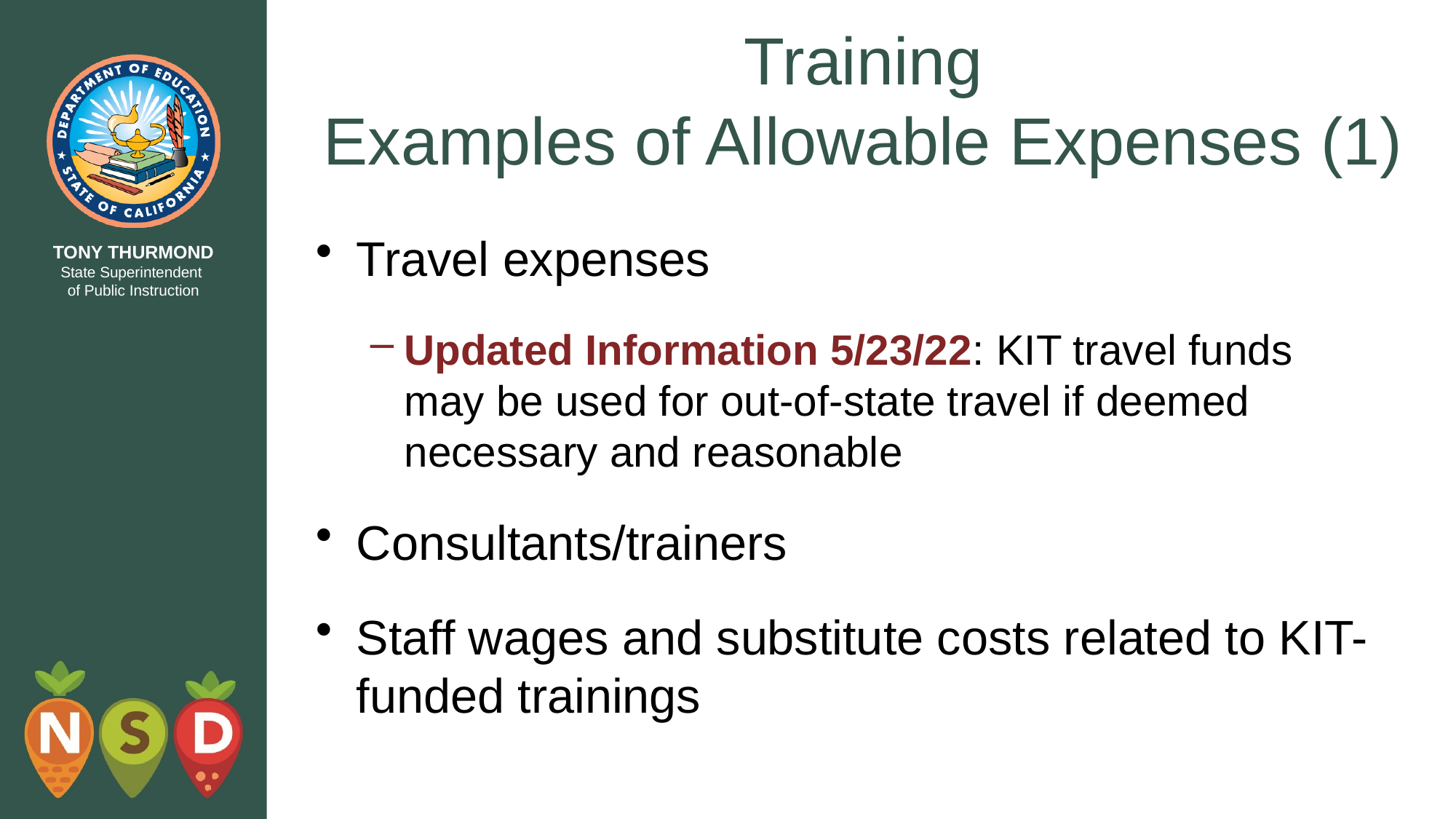

# Training Examples of Allowable Expenses (1)
Travel expenses
Updated Information 5/23/22: KIT travel funds may be used for out-of-state travel if deemed necessary and reasonable
Consultants/trainers
Staff wages and substitute costs related to KIT-funded trainings